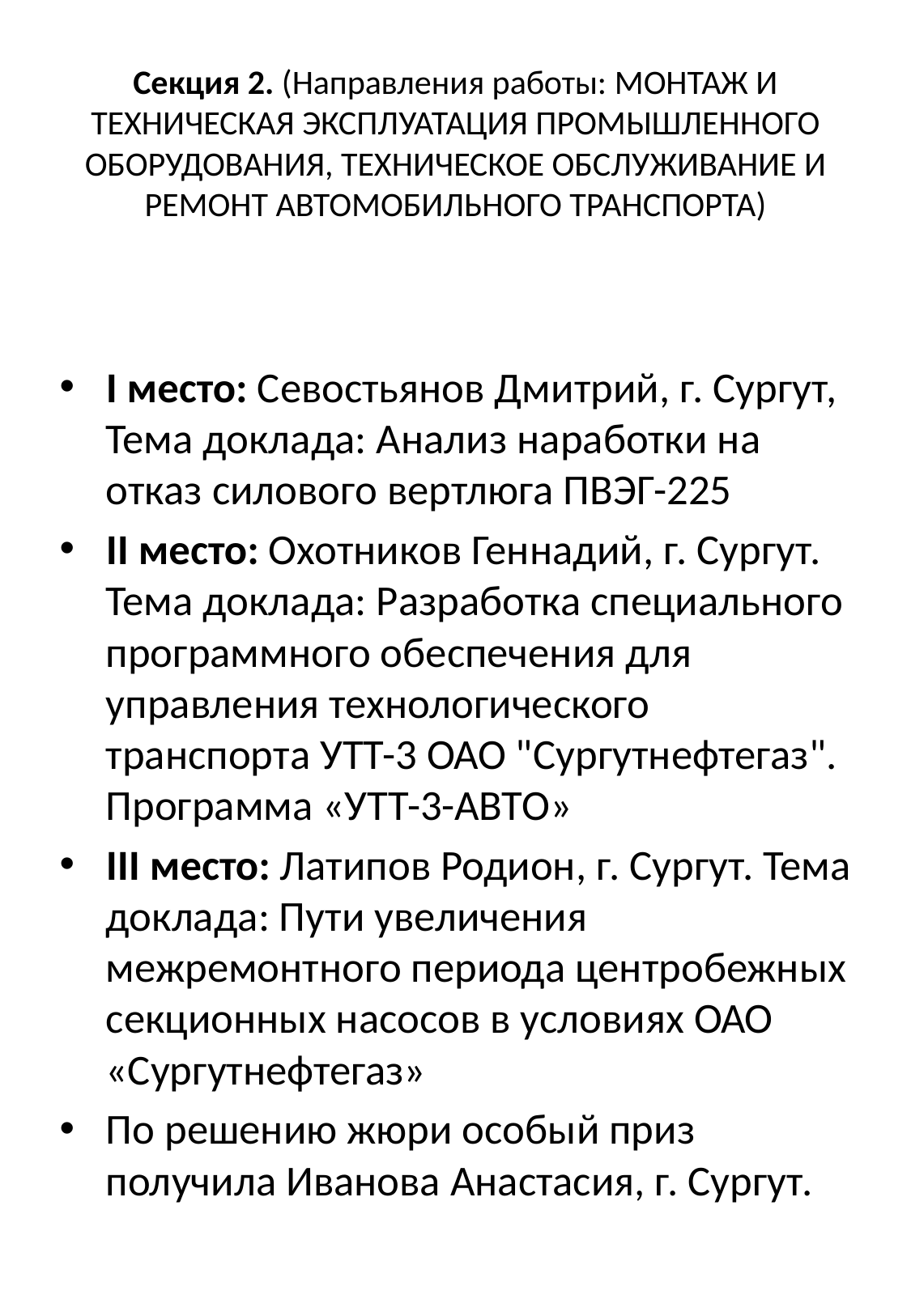

# Секция 2. (Направления работы: МОНТАЖ И ТЕХНИЧЕСКАЯ ЭКСПЛУАТАЦИЯ ПРОМЫШЛЕННОГО ОБОРУДОВАНИЯ, ТЕХНИЧЕСКОЕ ОБСЛУЖИВАНИЕ И РЕМОНТ АВТОМОБИЛЬНОГО ТРАНСПОРТА)
I место: Севостьянов Дмитрий, г. Сургут, Тема доклада: Анализ наработки на отказ силового вертлюга ПВЭГ-225
II место: Охотников Геннадий, г. Сургут. Тема доклада: Разработка специального программного обеспечения для управления технологического транспорта УТТ-3 ОАО "Сургутнефтегаз". Программа «УТТ-3-АВТО»
III место: Латипов Родион, г. Сургут. Тема доклада: Пути увеличения межремонтного периода центробежных секционных насосов в условиях ОАО «Сургутнефтегаз»
По решению жюри особый приз получила Иванова Анастасия, г. Сургут.